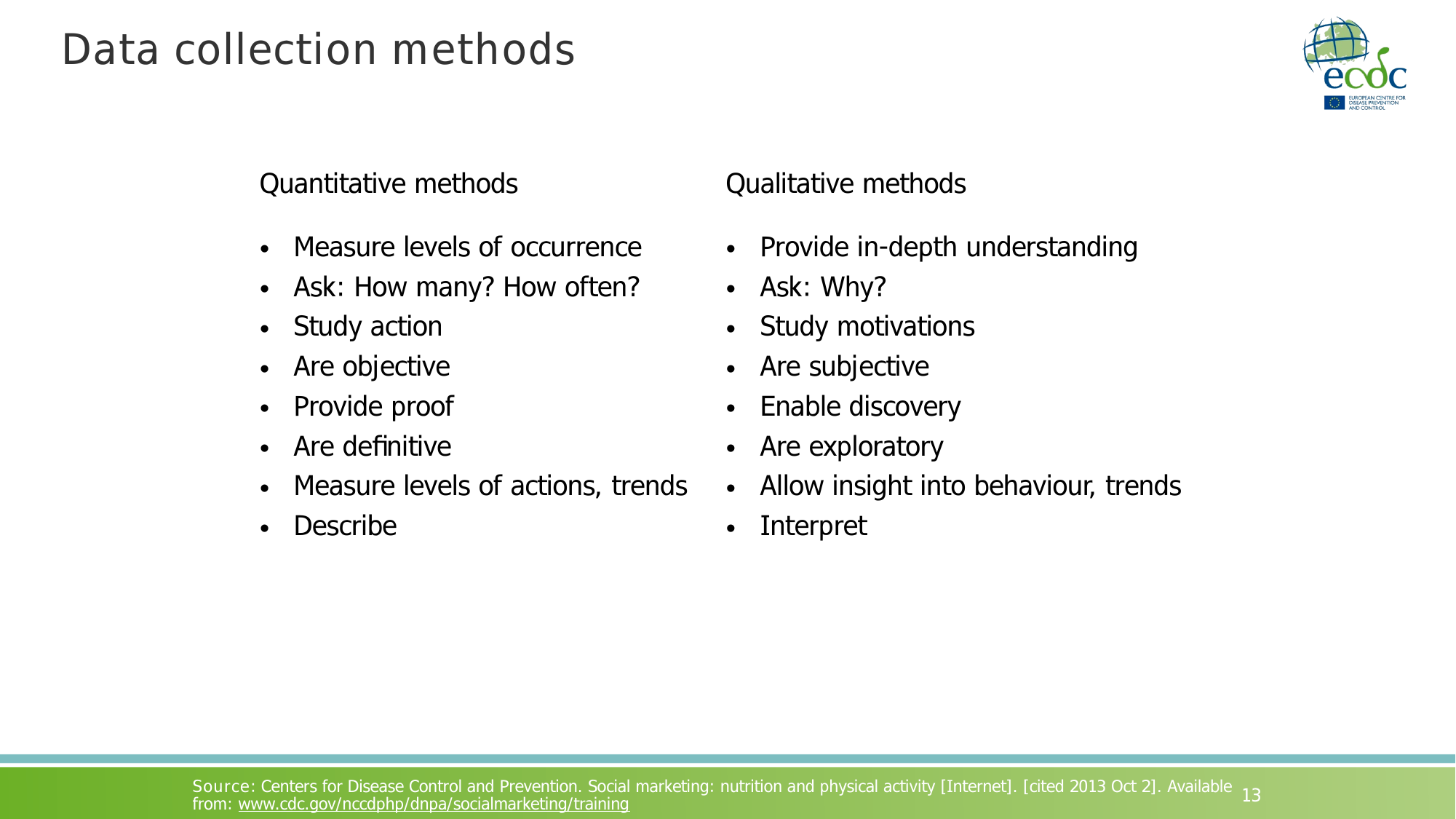

# Data collection methods
| Quantitative methods | Qualitative methods |
| --- | --- |
| Measure levels of occurrence Ask: How many? How often? Study action Are objective Provide proof Are definitive Measure levels of actions, trends Describe | Provide in-depth understanding Ask: Why? Study motivations Are subjective Enable discovery Are exploratory Allow insight into behaviour, trends Interpret |
Source: Centers for Disease Control and Prevention. Social marketing: nutrition and physical activity [Internet]. [cited 2013 Oct 2]. Available from: www.cdc.gov/nccdphp/dnpa/socialmarketing/training
13